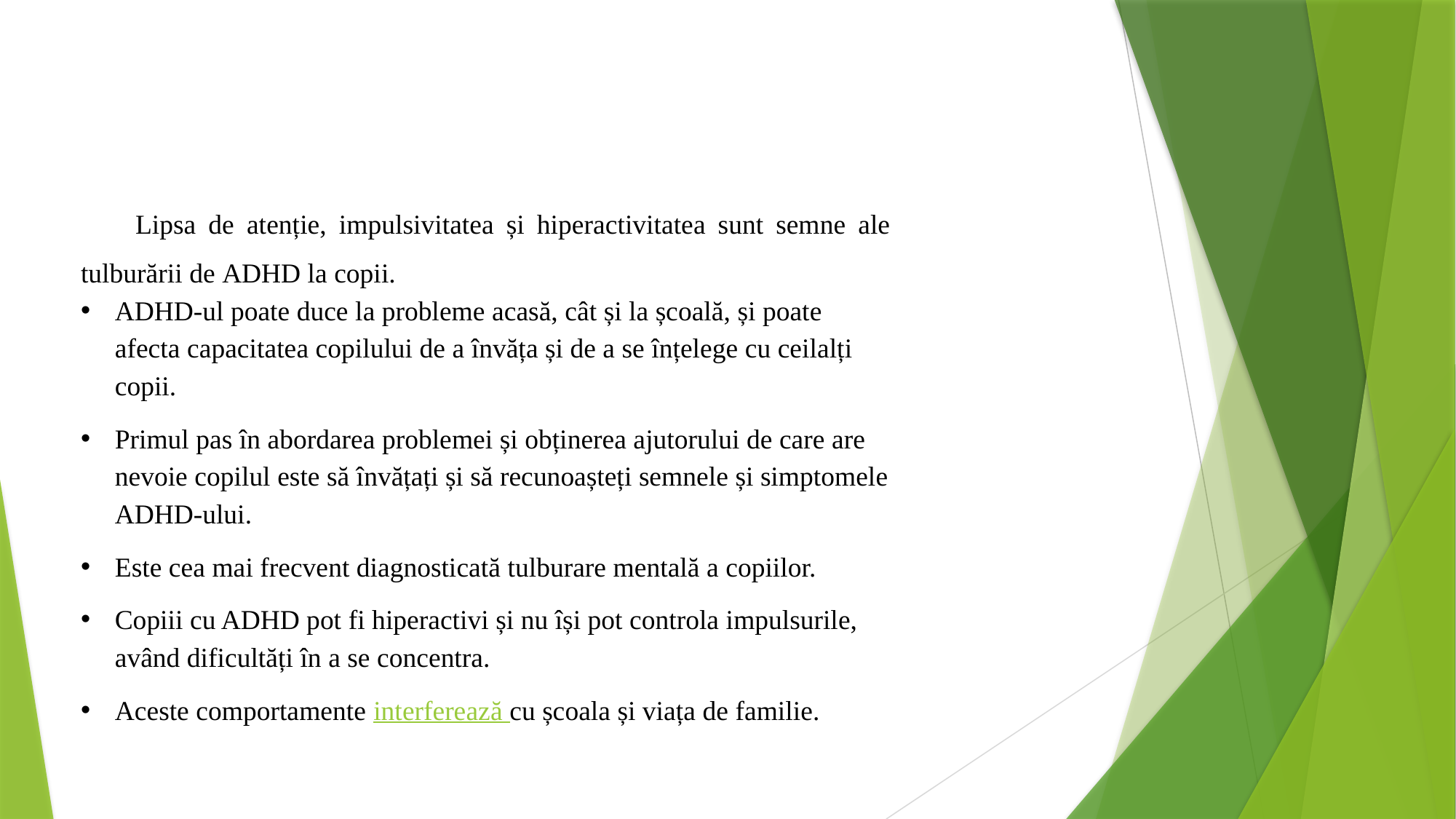

Lipsa de atenție, impulsivitatea și hiperactivitatea sunt semne ale tulburării de ADHD la copii.
ADHD-ul poate duce la probleme acasă, cât și la școală, și poate afecta capacitatea copilului de a învăța și de a se înțelege cu ceilalți copii.
Primul pas în abordarea problemei și obținerea ajutorului de care are nevoie copilul este să învățați și să recunoașteți semnele și simptomele ADHD-ului.
Este cea mai frecvent diagnosticată tulburare mentală a copiilor.
Copiii cu ADHD pot fi hiperactivi și nu își pot controla impulsurile, având dificultăți în a se concentra.
Aceste comportamente interferează cu școala și viața de familie.